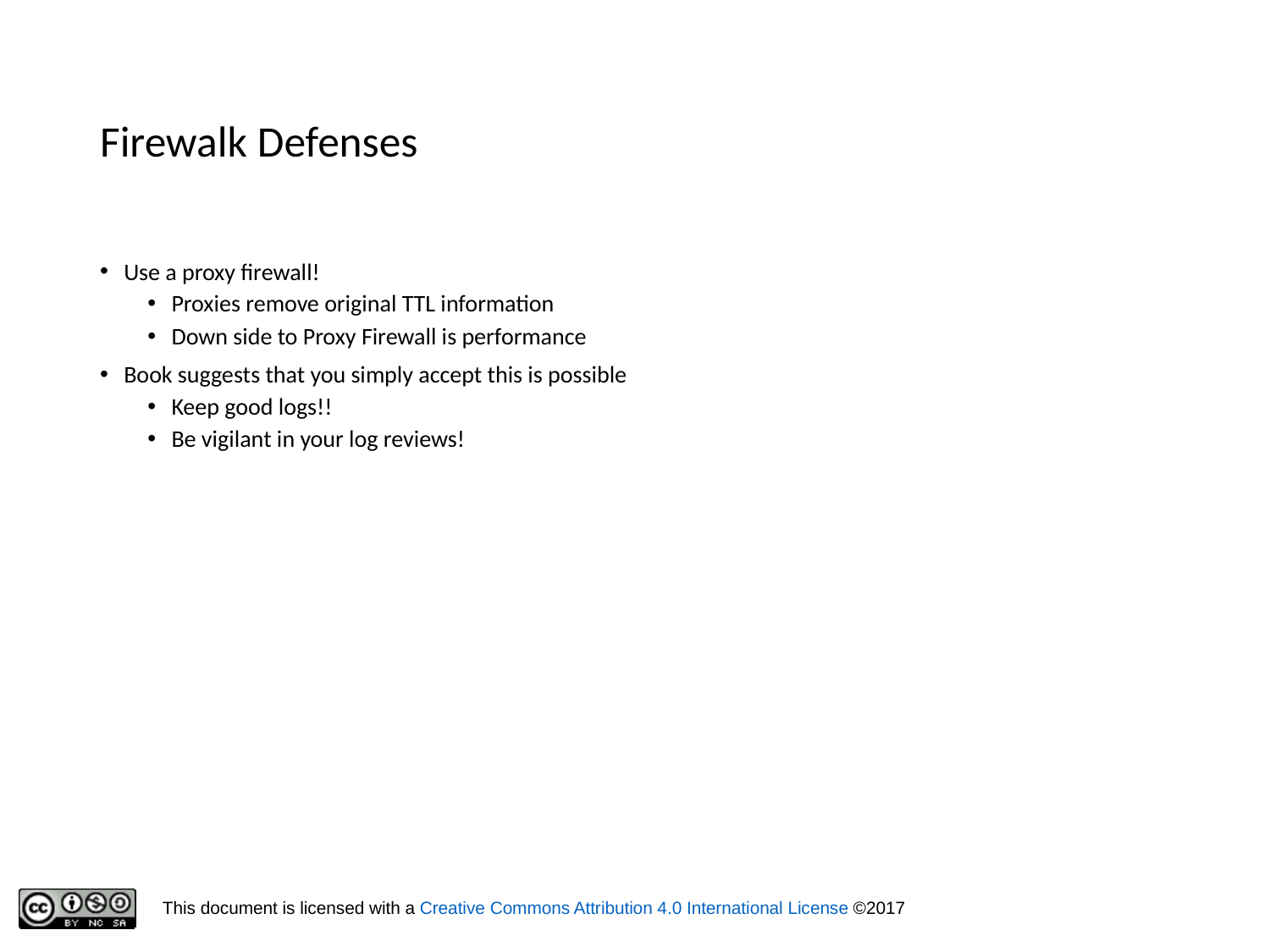

# Firewalk Defenses
Use a proxy firewall!
Proxies remove original TTL information
Down side to Proxy Firewall is performance
Book suggests that you simply accept this is possible
Keep good logs!!
Be vigilant in your log reviews!